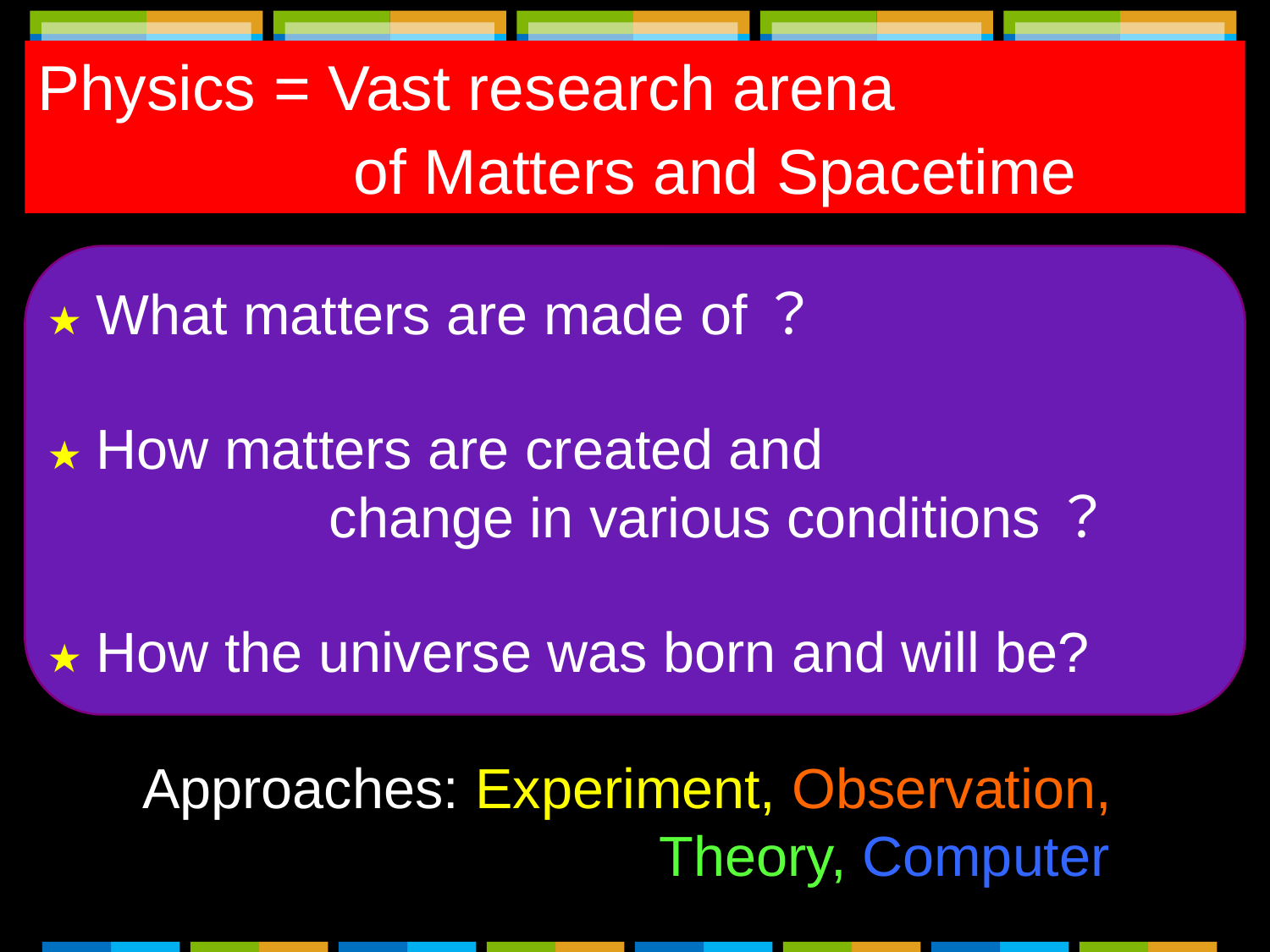

Physics = Vast research arena
                  of Matters and Spacetime

★ What matters are made of？
★ How matters are created and
                  change in various conditions？
★ How the universe was born and will be?
Approaches: Experiment, Observation,
                                 Theory, Computer